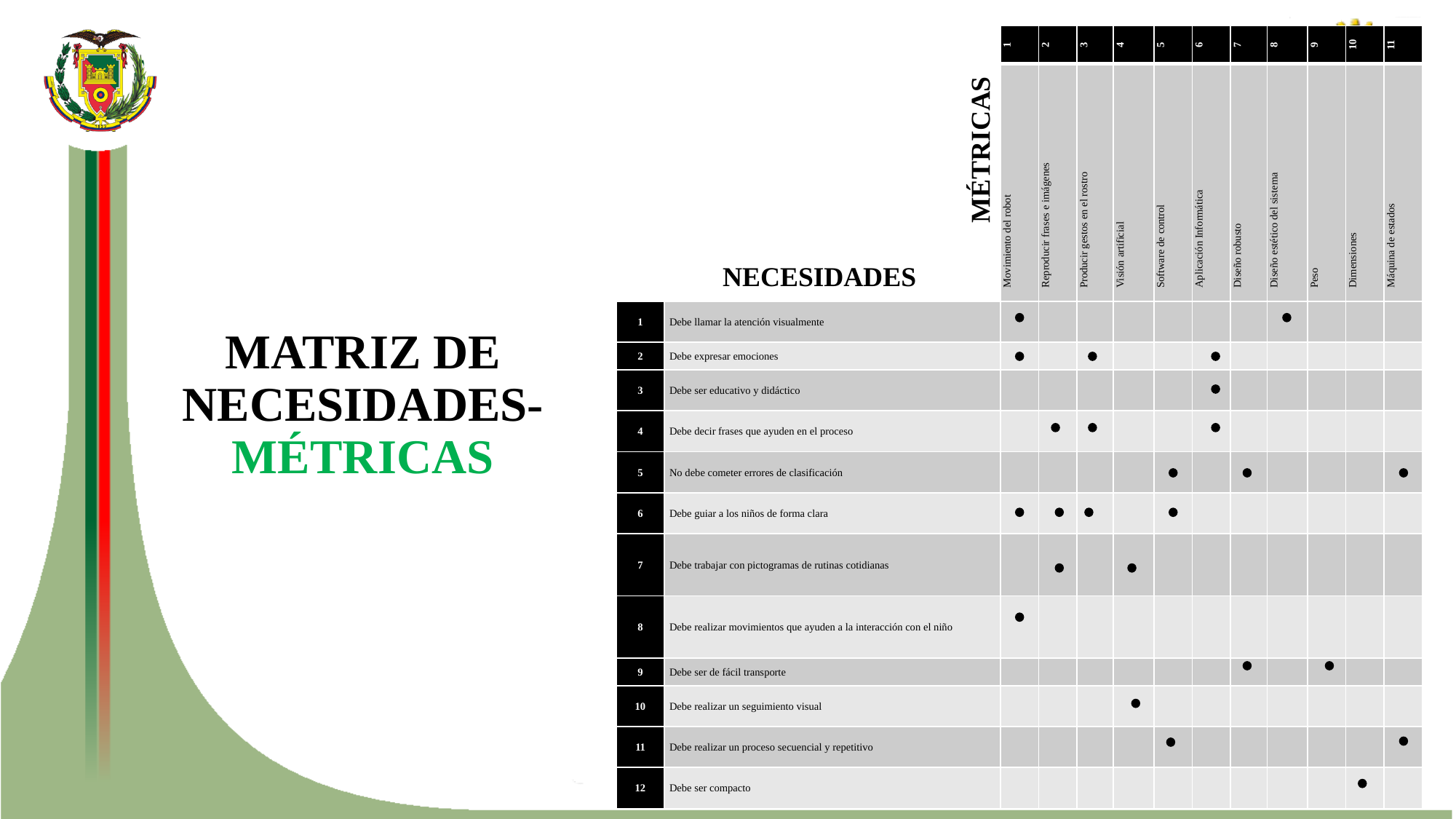

|  |  | 1 | 2 | 3 | 4 | 5 | 6 | 7 | 8 | 9 | 10 | 11 |
| --- | --- | --- | --- | --- | --- | --- | --- | --- | --- | --- | --- | --- |
|  |  | Movimiento del robot | Reproducir frases e imágenes | Producir gestos en el rostro | Visión artificial | Software de control | Aplicación Informática | Diseño robusto | Diseño estético del sistema | Peso | Dimensiones | Máquina de estados |
|  |  |  |  |  |  |  |  |  |  |  |  |  |
| 1 | Debe llamar la atención visualmente |  |  |  |  |  |  |  |  |  |  |  |
| 2 | Debe expresar emociones |  |  |  |  |  |  |  |  |  |  |  |
| 3 | Debe ser educativo y didáctico |  |  |  |  |  |  |  |  |  |  |  |
| 4 | Debe decir frases que ayuden en el proceso |  |  |  |  |  |  |  |  |  |  |  |
| 5 | No debe cometer errores de clasificación |  |  |  |  |  |  |  |  |  |  |  |
| 6 | Debe guiar a los niños de forma clara |  |  |  |  |  |  |  |  |  |  |  |
| 7 | Debe trabajar con pictogramas de rutinas cotidianas |  |  |  |  |  |  |  |  |  |  |  |
| 8 | Debe realizar movimientos que ayuden a la interacción con el niño |  |  |  |  |  |  |  |  |  |  |  |
| 9 | Debe ser de fácil transporte |  |  |  |  |  |  |  |  |  |  |  |
| 10 | Debe realizar un seguimiento visual |  |  |  |  |  |  |  |  |  |  |  |
| 11 | Debe realizar un proceso secuencial y repetitivo |  |  |  |  |  |  |  |  |  |  |  |
| 12 | Debe ser compacto |  |  |  |  |  |  |  |  |  |  |  |
MÉTRICAS
NECESIDADES
# MATRIZ DE NECESIDADES-MÉTRICAS